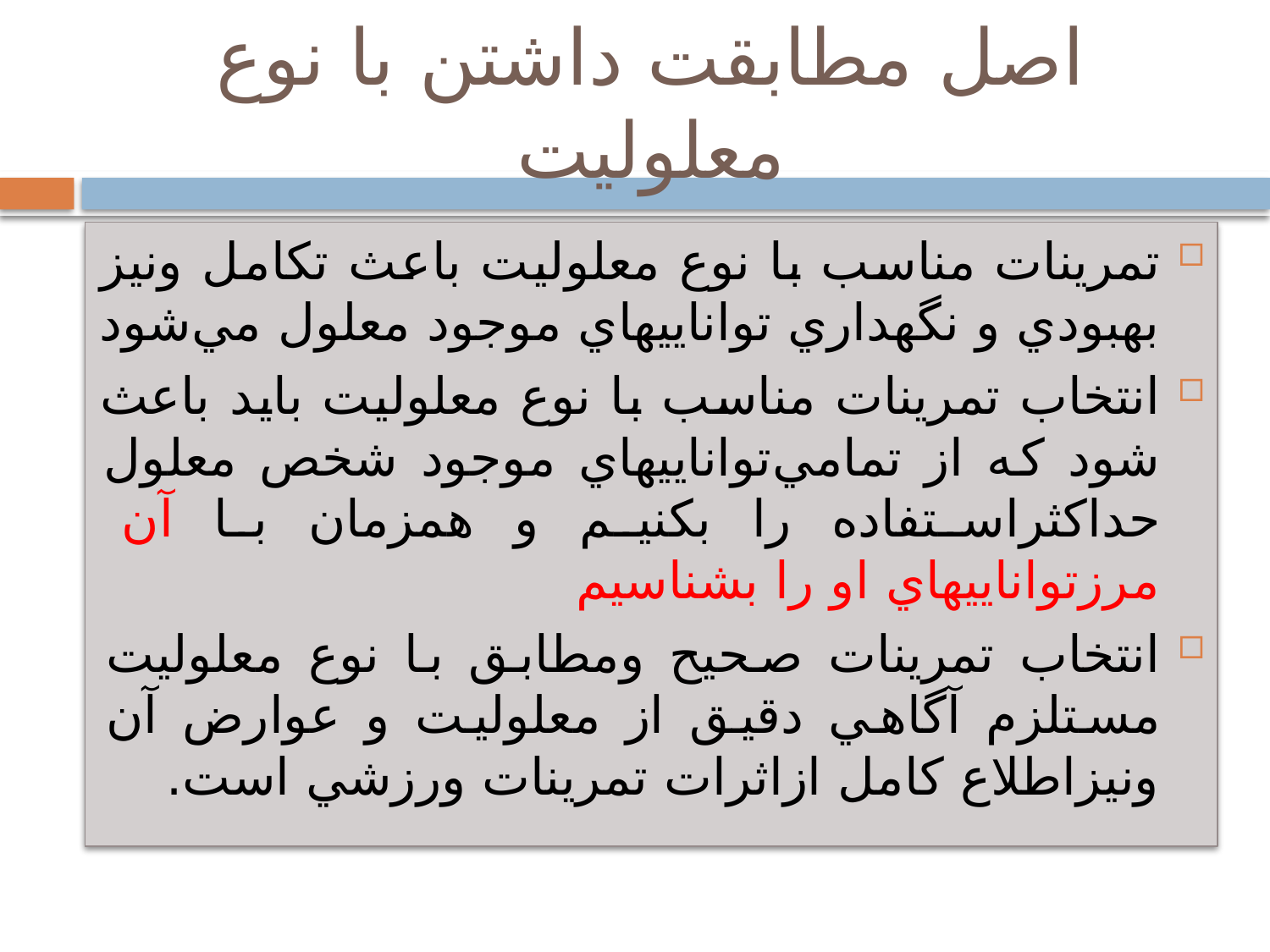

# اصل مطابقت داشتن با نوع معلولیت
تمرينات مناسب با نوع معلوليت باعث تكامل ونيز بهبودي و نگهداري تواناييهاي موجود معلول مي‌شود
انتخاب تمرينات مناسب با نوع معلوليت بايد باعث شود كه از تمامي‌تواناييهاي موجود شخص معلول حداكثراستفاده را بكنيم و همزمان با آن مرزتواناييهاي او را بشناسيم
انتخاب تمرينات صحيح ومطابق با نوع معلوليت مستلزم آگاهي دقيق از معلوليت و عوارض آن ونيزاطلاع كامل ازاثرات تمرينات ورزشي است.